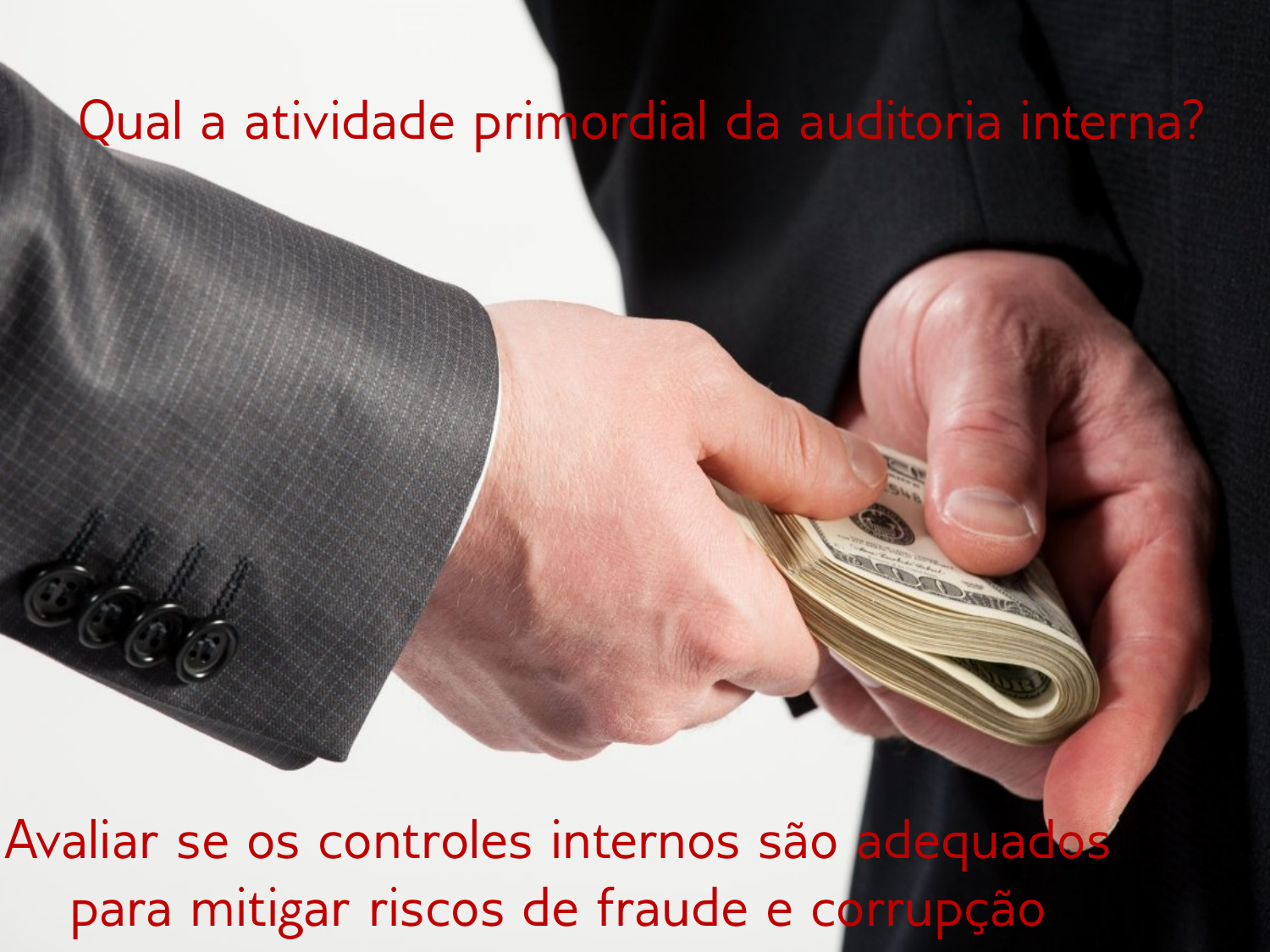

Qual a atividade primordial da auditoria interna?
Avaliar se os controles internos são adequados para mitigar riscos de fraude e corrupção